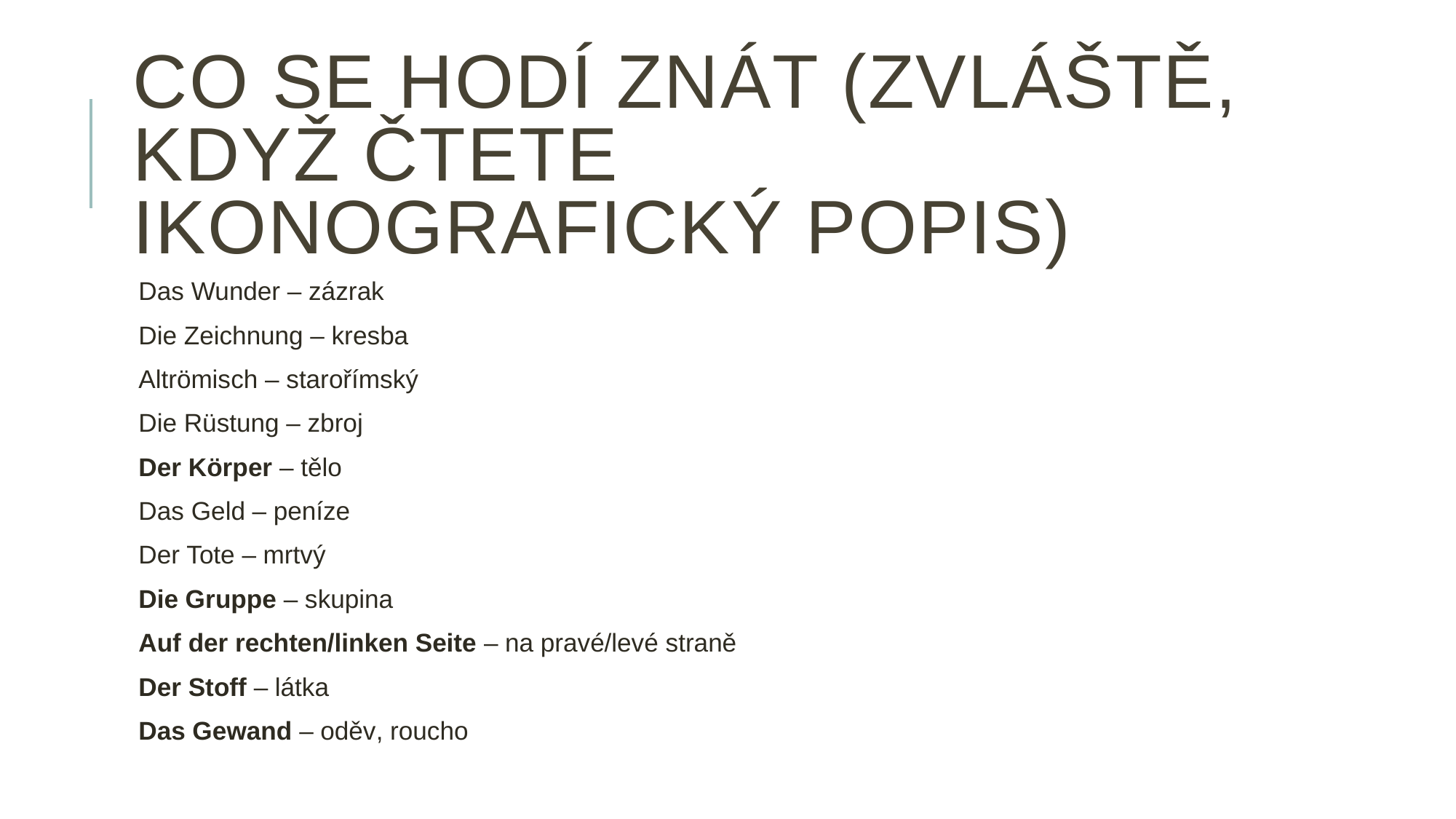

# Co se hodí znát (zvláště, když čtete ikonografický popis)
Das Wunder – zázrak
Die Zeichnung – kresba
Altrömisch – starořímský
Die Rüstung – zbroj
Der Körper – tělo
Das Geld – peníze
Der Tote – mrtvý
Die Gruppe – skupina
Auf der rechten/linken Seite – na pravé/levé straně
Der Stoff – látka
Das Gewand – oděv, roucho